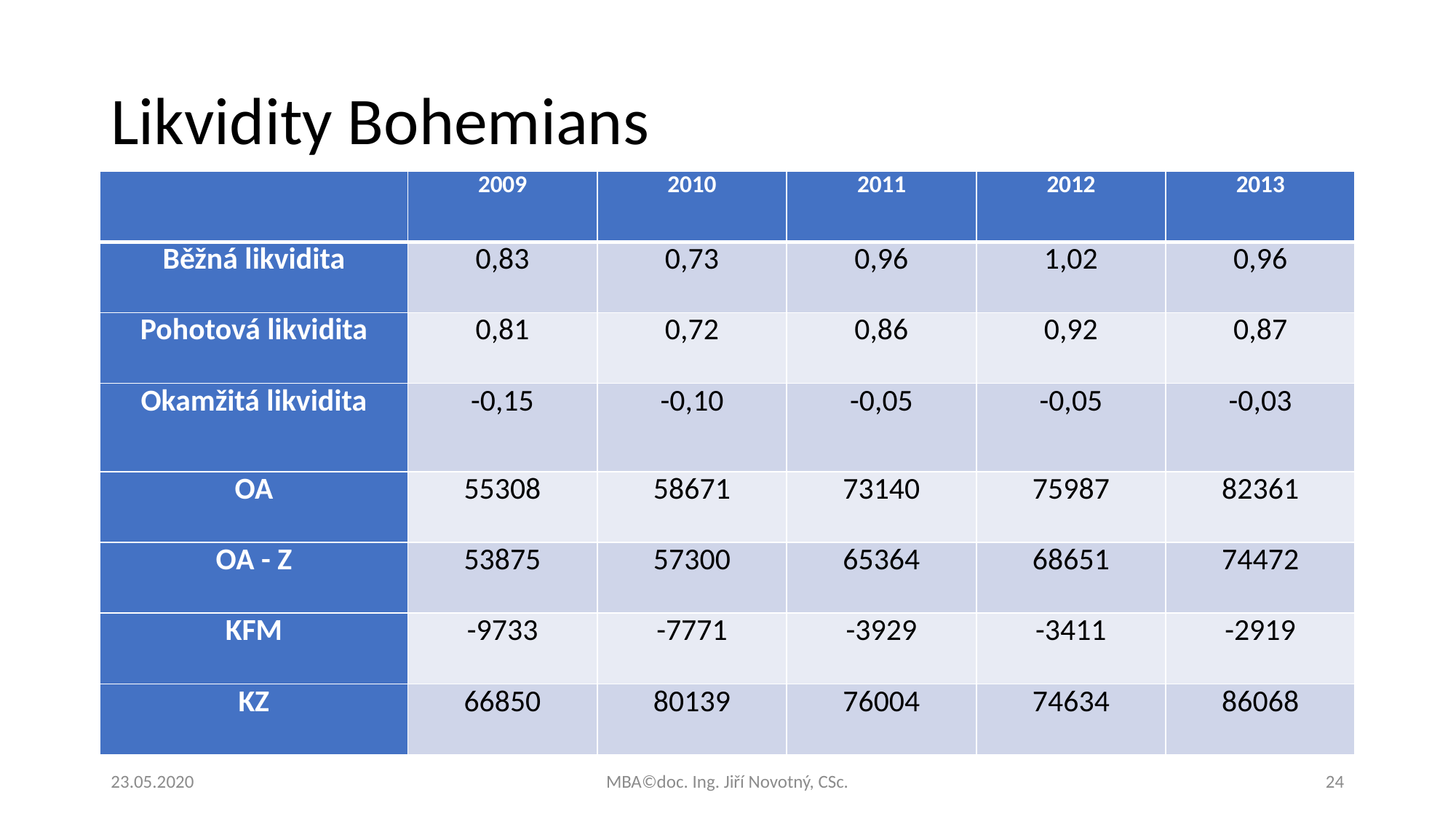

# Likvidity Bohemians
|  | 2009 | 2010 | 2011 | 2012 | 2013 |
| --- | --- | --- | --- | --- | --- |
| Běžná likvidita | 0,83 | 0,73 | 0,96 | 1,02 | 0,96 |
| Pohotová likvidita | 0,81 | 0,72 | 0,86 | 0,92 | 0,87 |
| Okamžitá likvidita | -0,15 | -0,10 | -0,05 | -0,05 | -0,03 |
| OA | 55308 | 58671 | 73140 | 75987 | 82361 |
| OA - Z | 53875 | 57300 | 65364 | 68651 | 74472 |
| KFM | -9733 | -7771 | -3929 | -3411 | -2919 |
| KZ | 66850 | 80139 | 76004 | 74634 | 86068 |
23.05.2020
MBA©doc. Ing. Jiří Novotný, CSc.
24